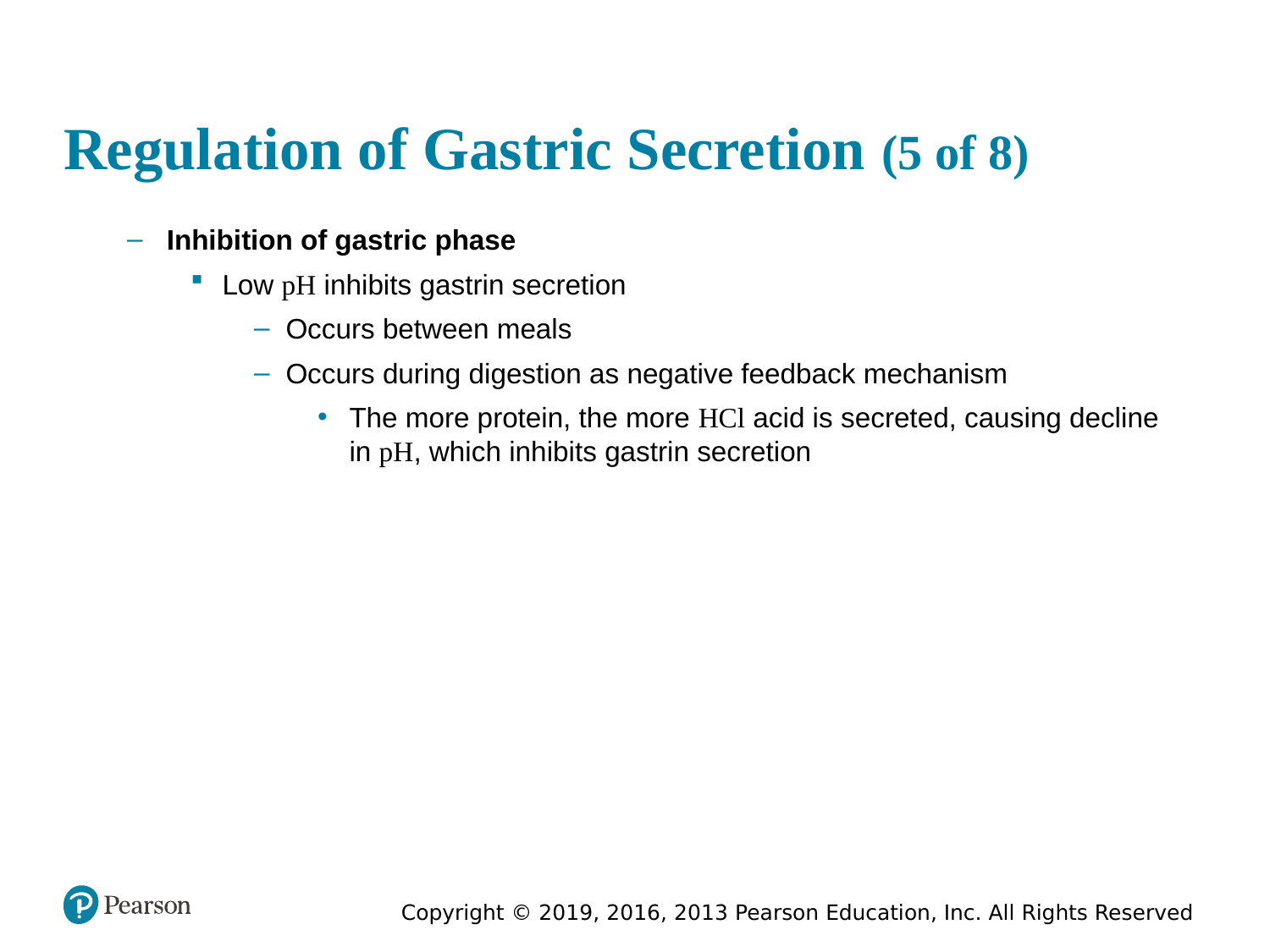

# Regulation of Gastric Secretion (5 of 8)
Inhibition of gastric phase
Low pH inhibits gastrin secretion
Occurs between meals
Occurs during digestion as negative feedback mechanism
The more protein, the more HCl acid is secreted, causing decline in pH, which inhibits gastrin secretion